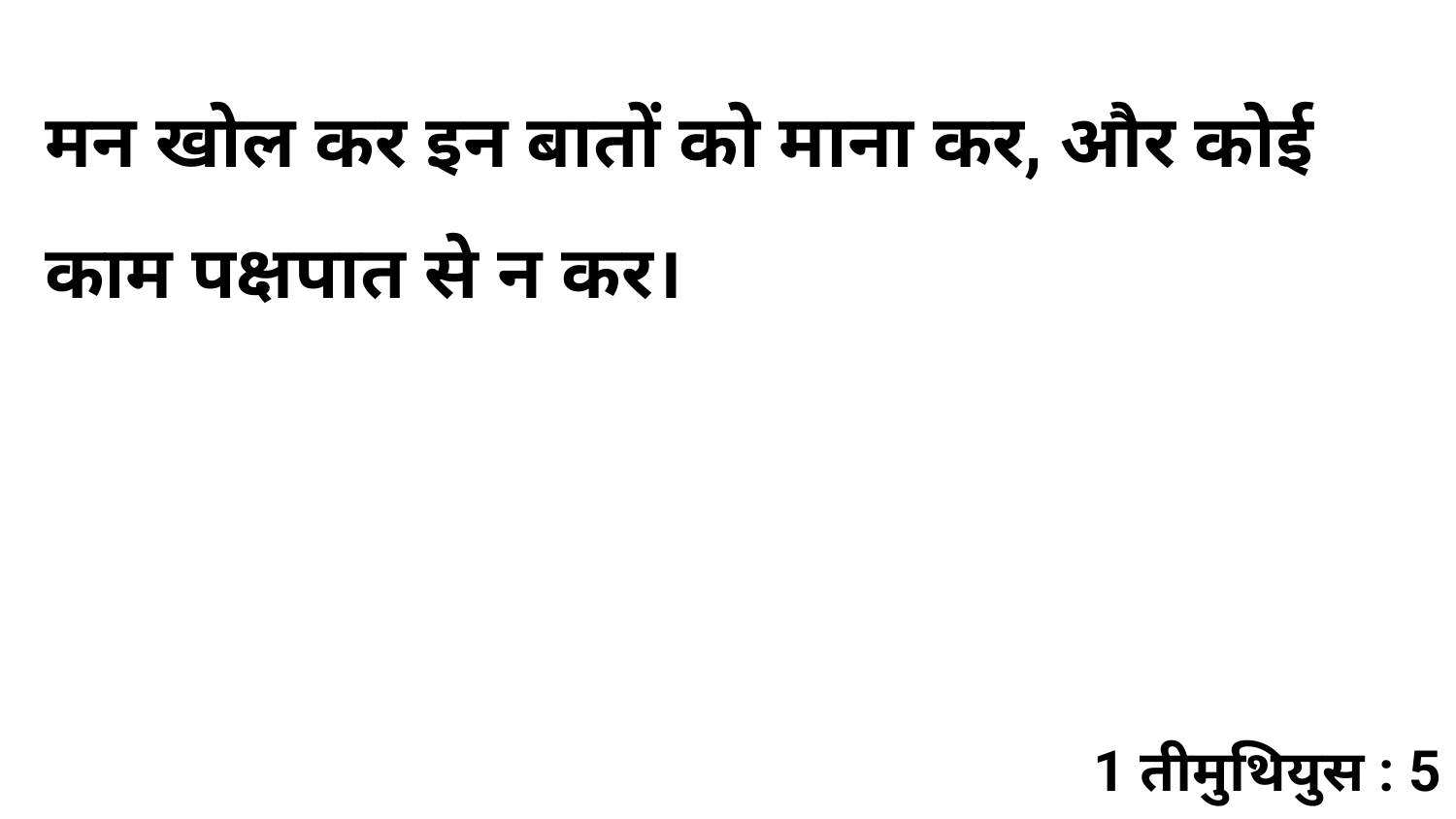

मन खोल कर इन बातों को माना कर, और कोई काम पक्षपात से न कर।
1 तीमुथियुस : 5